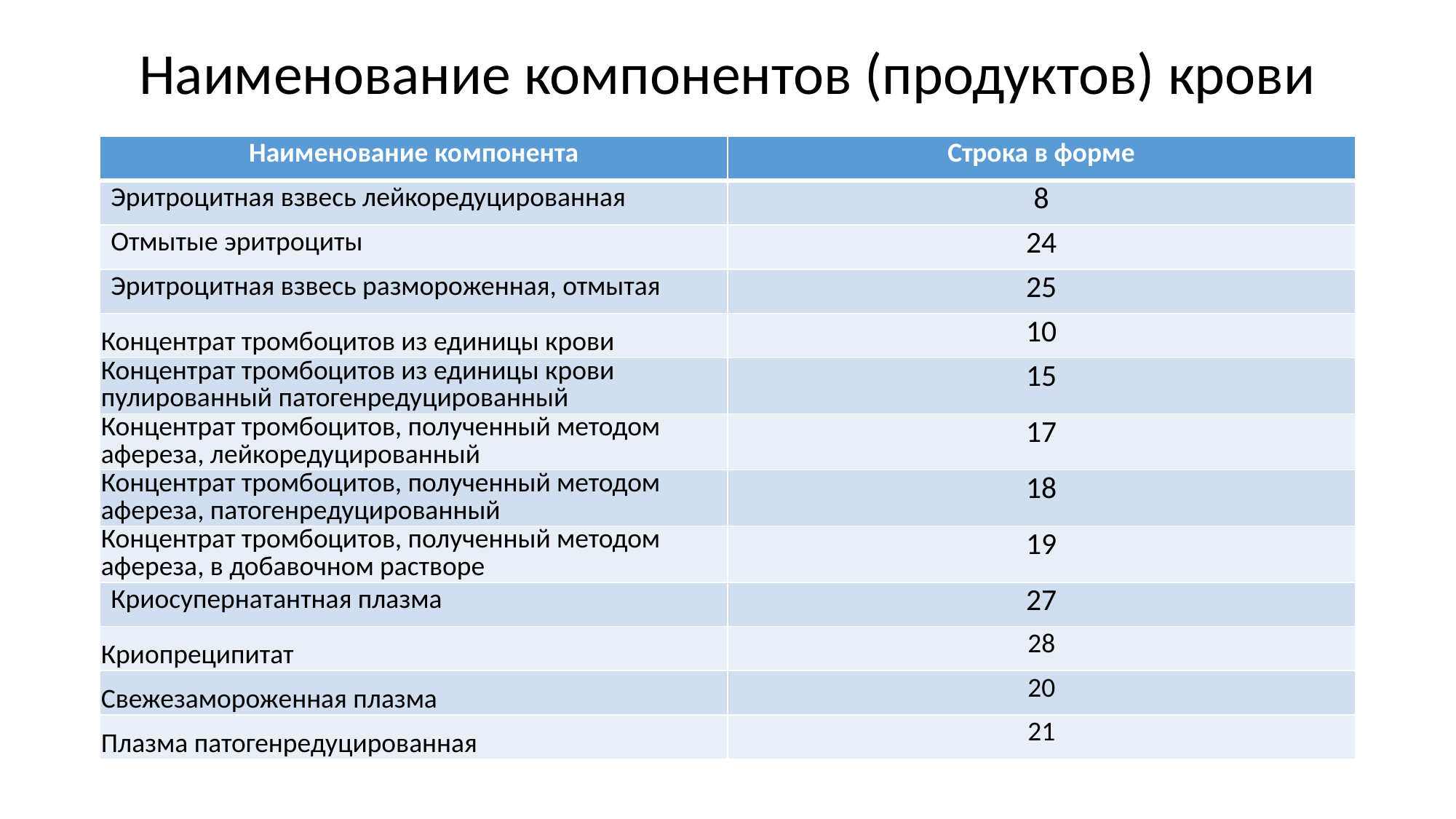

# Наименование компонентов (продуктов) крови
| Наименование компонента | Строка в форме |
| --- | --- |
| Эритроцитная взвесь лейкоредуцированная | 8 |
| Отмытые эритроциты | 24 |
| Эритроцитная взвесь размороженная, отмытая | 25 |
| Концентрат тромбоцитов из единицы крови | 10 |
| Концентрат тромбоцитов из единицы крови пулированный патогенредуцированный | 15 |
| Концентрат тромбоцитов, полученный методом афереза, лейкоредуцированный | 17 |
| Концентрат тромбоцитов, полученный методом афереза, патогенредуцированный | 18 |
| Концентрат тромбоцитов, полученный методом афереза, в добавочном растворе | 19 |
| Криосупернатантная плазма | 27 |
| Криопреципитат | 28 |
| Свежезамороженная плазма | 20 |
| Плазма патогенредуцированная | 21 |